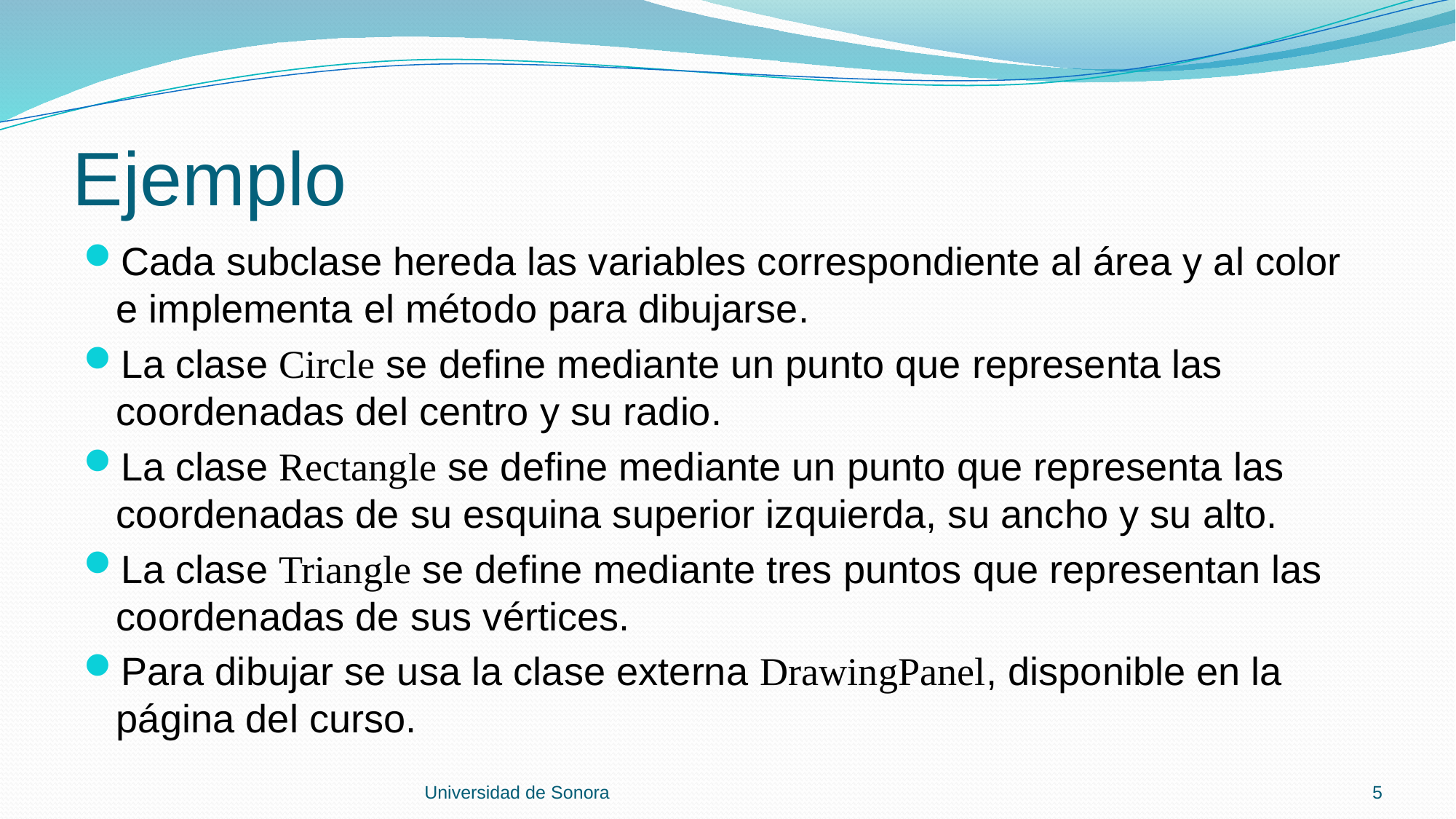

# Ejemplo
Cada subclase hereda las variables correspondiente al área y al color e implementa el método para dibujarse.
La clase Circle se define mediante un punto que representa las coordenadas del centro y su radio.
La clase Rectangle se define mediante un punto que representa las coordenadas de su esquina superior izquierda, su ancho y su alto.
La clase Triangle se define mediante tres puntos que representan las coordenadas de sus vértices.
Para dibujar se usa la clase externa DrawingPanel, disponible en la página del curso.

Universidad de Sonora
5